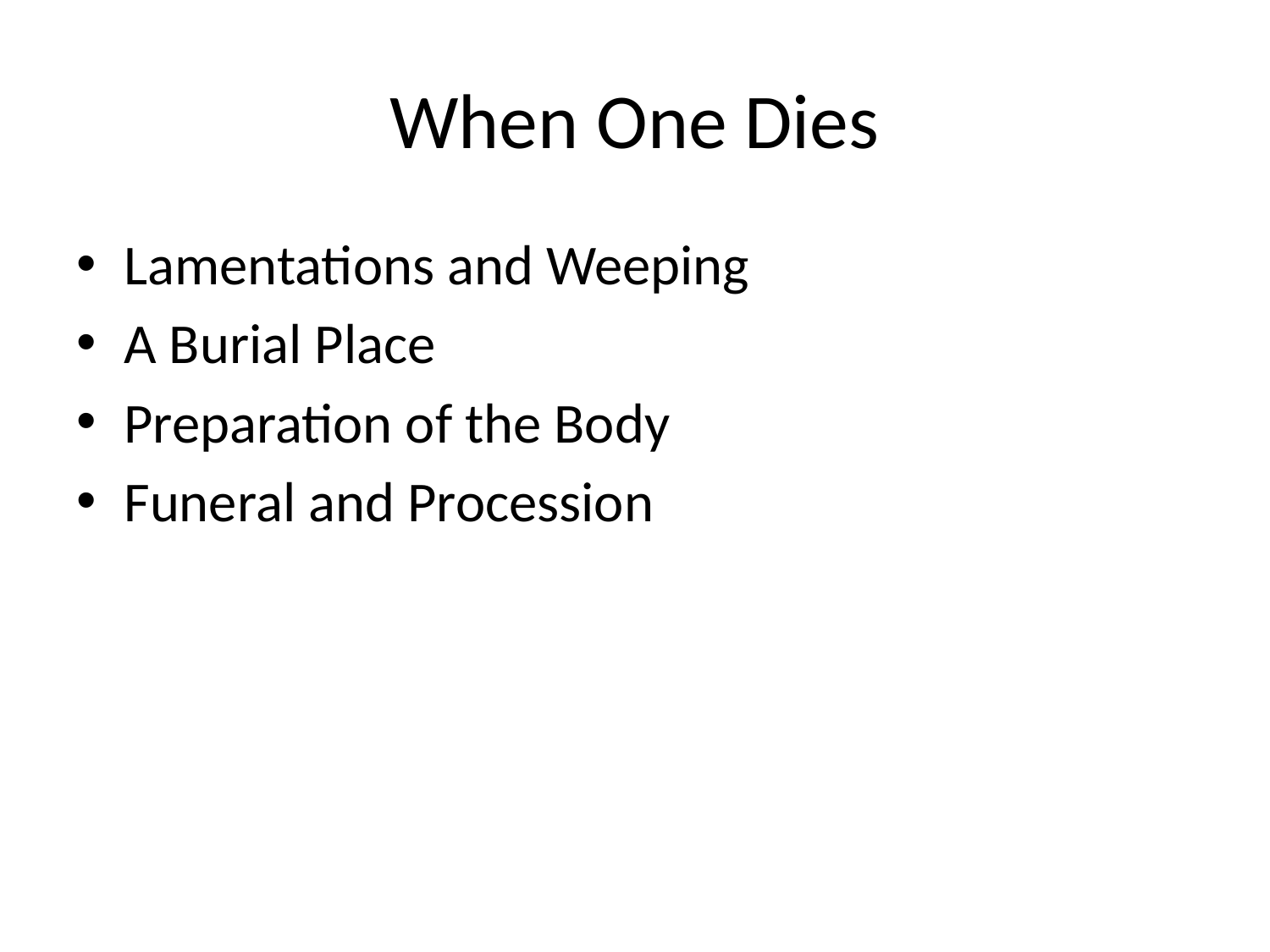

# When One Dies
Lamentations and Weeping
A Burial Place
Preparation of the Body
Funeral and Procession